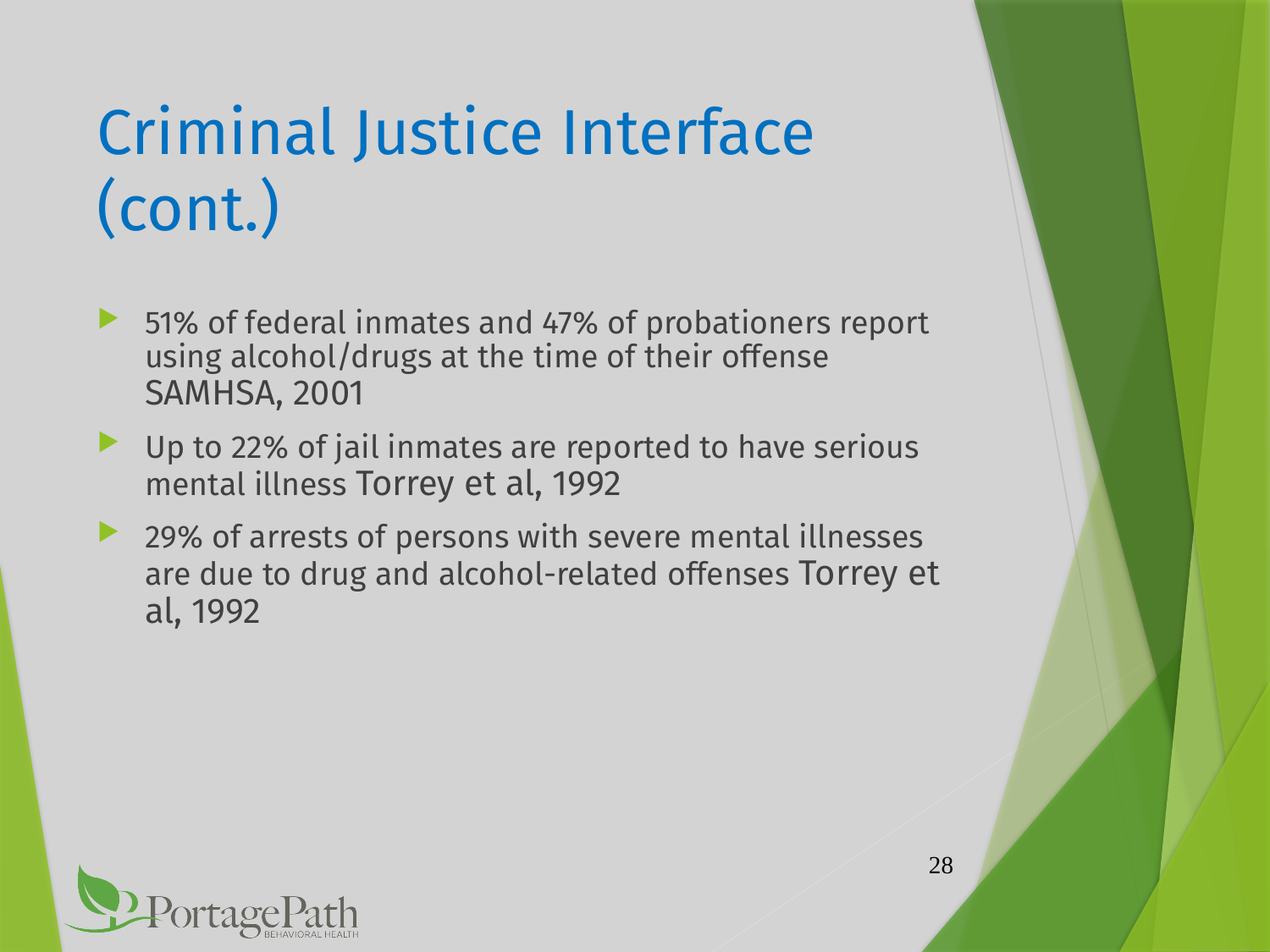

# Criminal Justice Interface (cont.)
51% of federal inmates and 47% of probationers report using alcohol/drugs at the time of their offense SAMHSA, 2001
Up to 22% of jail inmates are reported to have serious mental illness Torrey et al, 1992
29% of arrests of persons with severe mental illnesses are due to drug and alcohol-related offenses Torrey et al, 1992
28